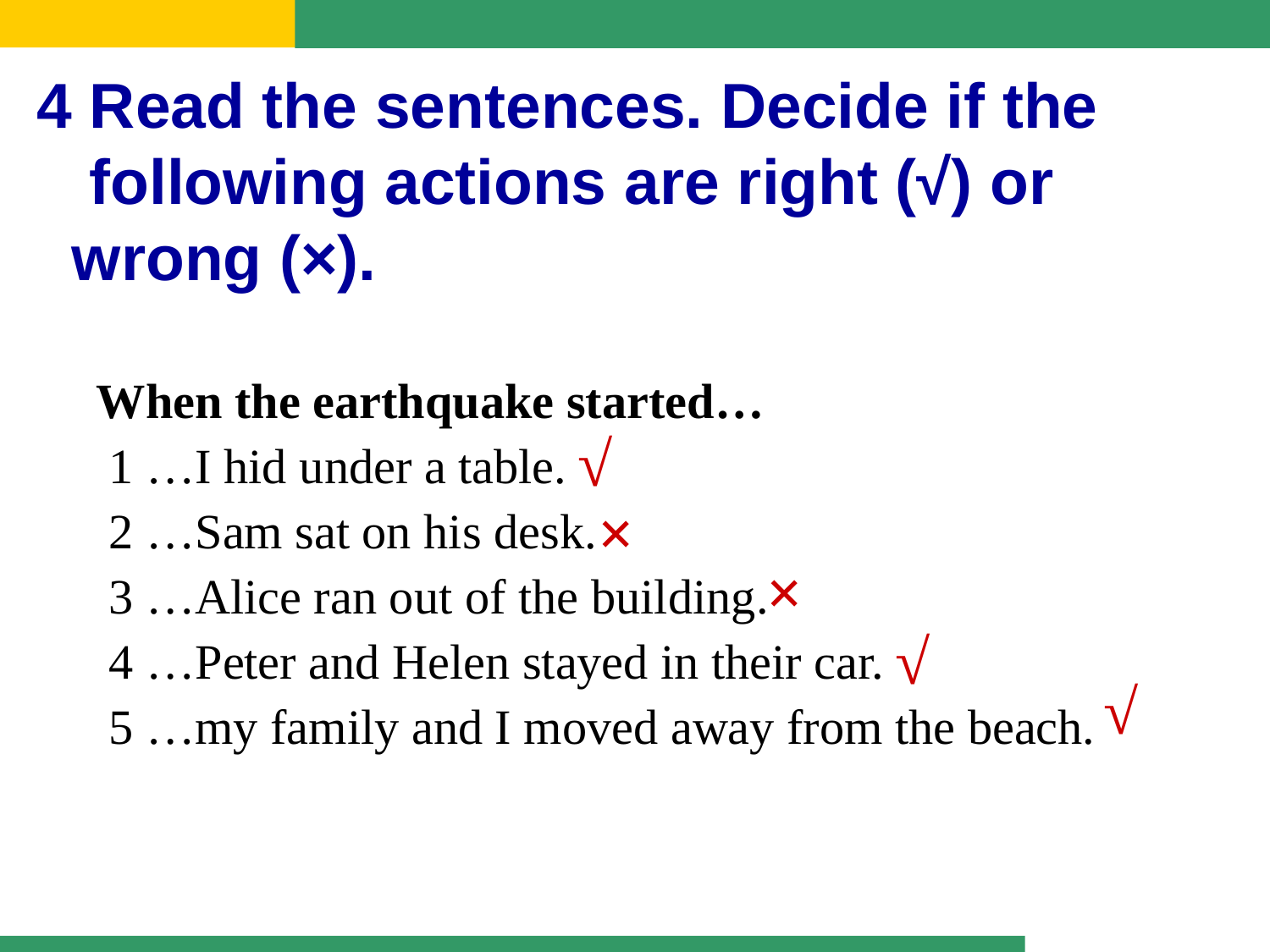

4 Read the sentences. Decide if the
     following actions are right (√) or
    wrong (×).
  When the earthquake started…
   1 …I hid under a table.
   2 …Sam sat on his desk.
   3 …Alice ran out of the building.
   4 …Peter and Helen stayed in their car.
   5 …my family and I moved away from the beach.
√
×
×
√
√